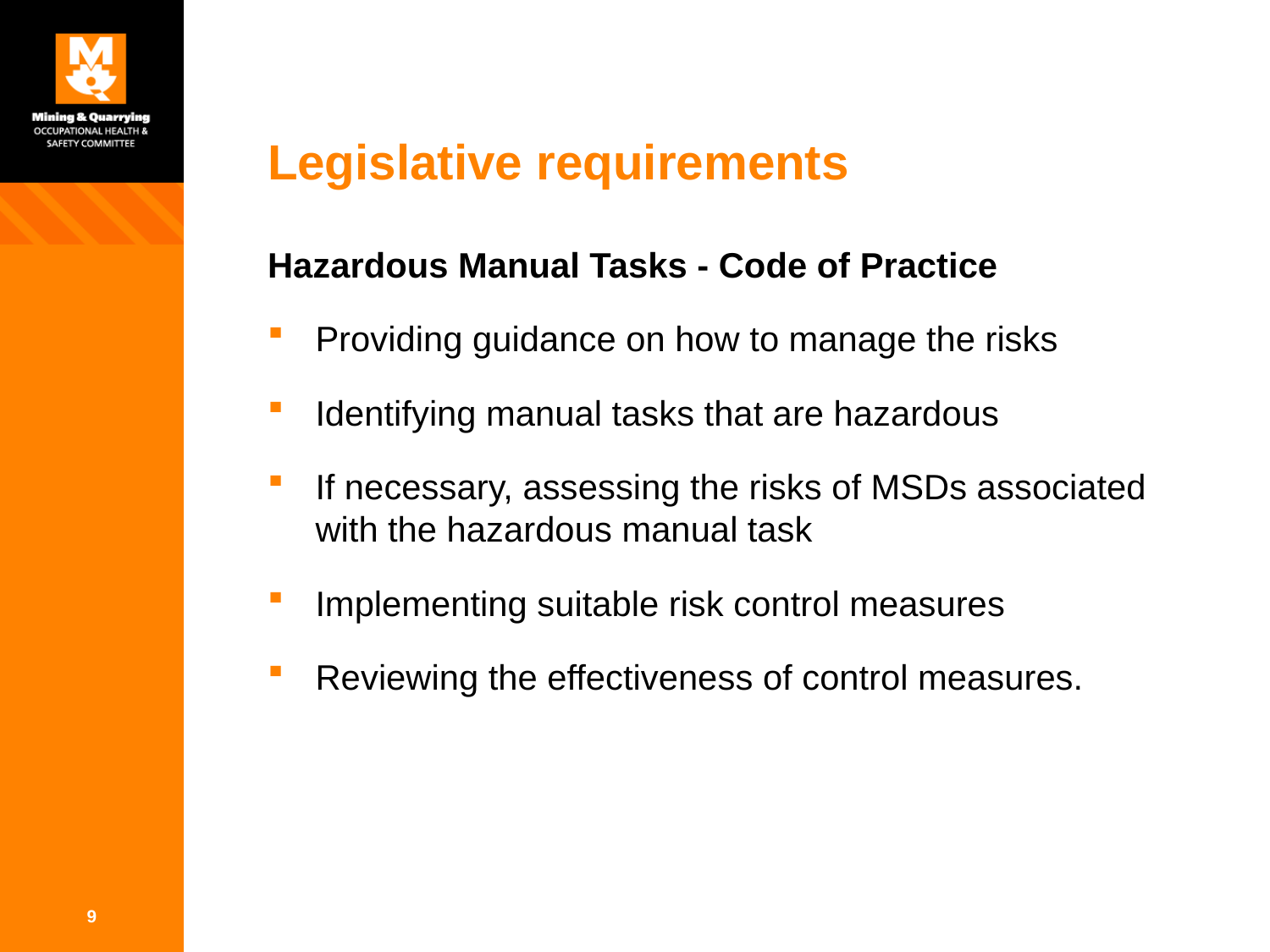

# Legislative requirements
Hazardous Manual Tasks - Code of Practice
Providing guidance on how to manage the risks
Identifying manual tasks that are hazardous
If necessary, assessing the risks of MSDs associated with the hazardous manual task
Implementing suitable risk control measures
Reviewing the effectiveness of control measures.
9